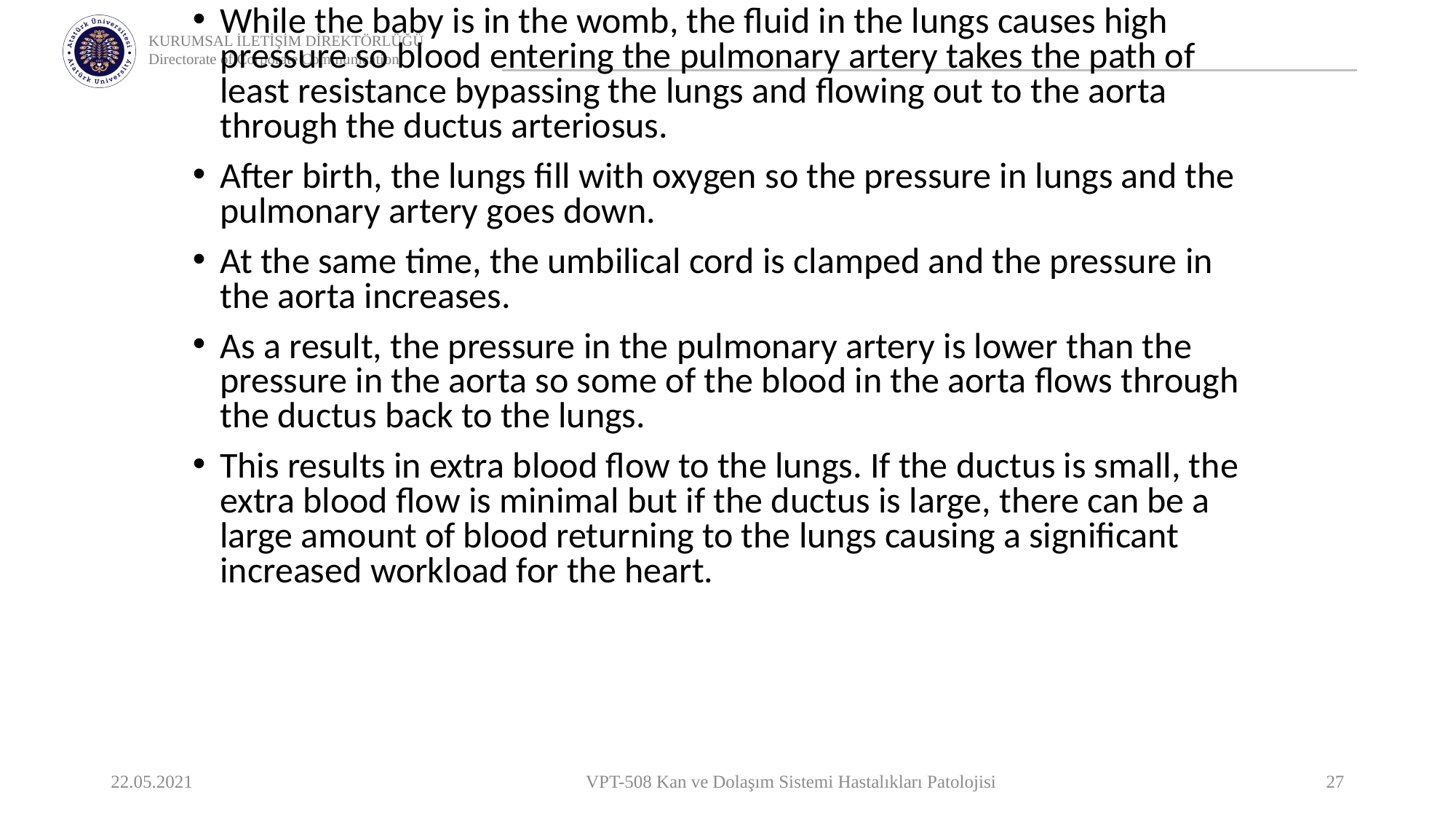

While the baby is in the womb, the fluid in the lungs causes high pressure so blood entering the pulmonary artery takes the path of least resistance bypassing the lungs and flowing out to the aorta through the ductus arteriosus.
After birth, the lungs fill with oxygen so the pressure in lungs and the pulmonary artery goes down.
At the same time, the umbilical cord is clamped and the pressure in the aorta increases.
As a result, the pressure in the pulmonary artery is lower than the pressure in the aorta so some of the blood in the aorta flows through the ductus back to the lungs.
This results in extra blood flow to the lungs. If the ductus is small, the extra blood flow is minimal but if the ductus is large, there can be a large amount of blood returning to the lungs causing a significant increased workload for the heart.
22.05.2021
VPT-508 Kan ve Dolaşım Sistemi Hastalıkları Patolojisi
27